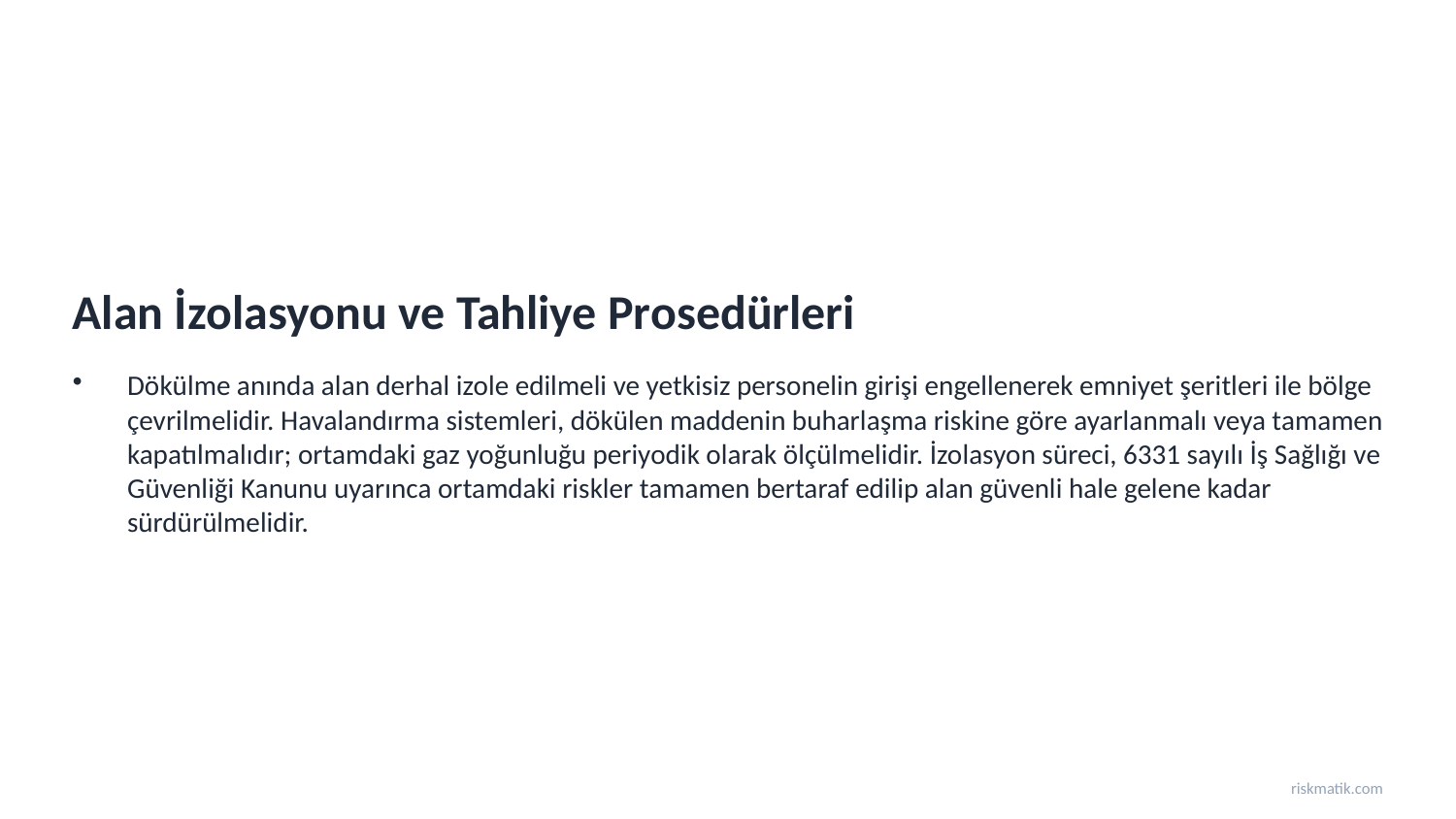

Alan İzolasyonu ve Tahliye Prosedürleri
Dökülme anında alan derhal izole edilmeli ve yetkisiz personelin girişi engellenerek emniyet şeritleri ile bölge çevrilmelidir. Havalandırma sistemleri, dökülen maddenin buharlaşma riskine göre ayarlanmalı veya tamamen kapatılmalıdır; ortamdaki gaz yoğunluğu periyodik olarak ölçülmelidir. İzolasyon süreci, 6331 sayılı İş Sağlığı ve Güvenliği Kanunu uyarınca ortamdaki riskler tamamen bertaraf edilip alan güvenli hale gelene kadar sürdürülmelidir.
riskmatik.com